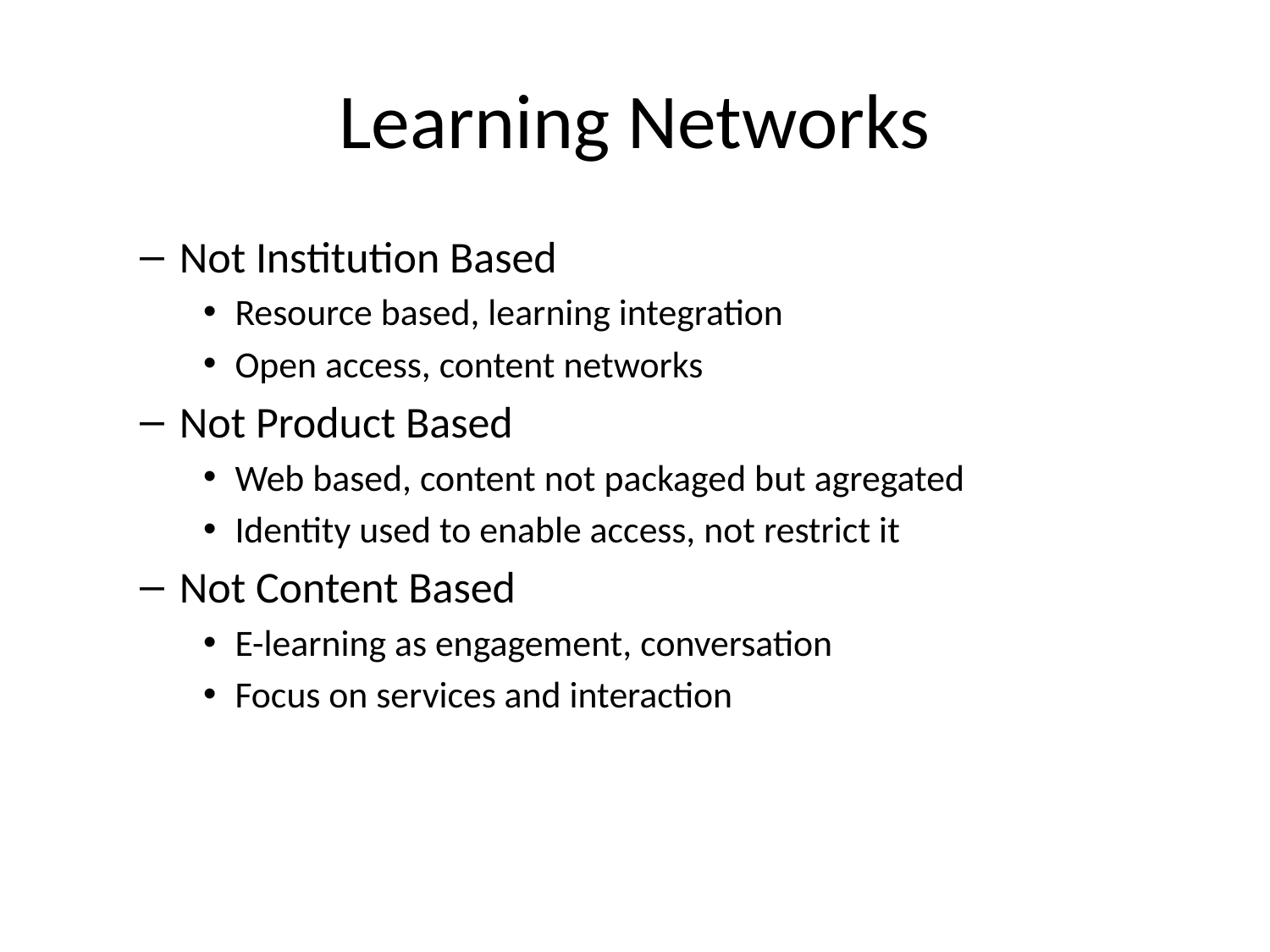

# Learning Networks
Not Institution Based
Resource based, learning integration
Open access, content networks
Not Product Based
Web based, content not packaged but agregated
Identity used to enable access, not restrict it
Not Content Based
E-learning as engagement, conversation
Focus on services and interaction